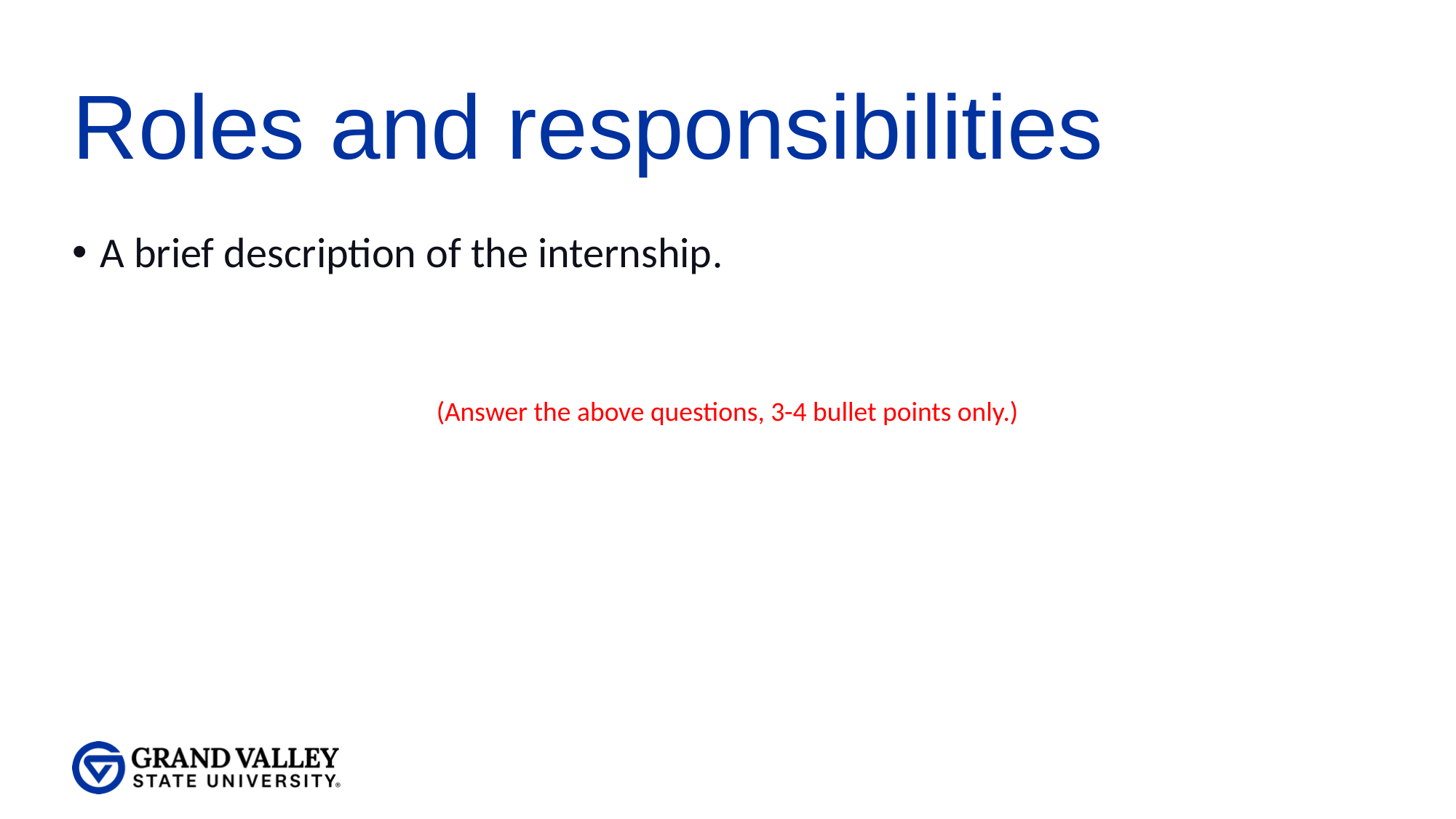

# Roles and responsibilities
A brief description of the internship.

(Answer the above questions, 3-4 bullet points only.)